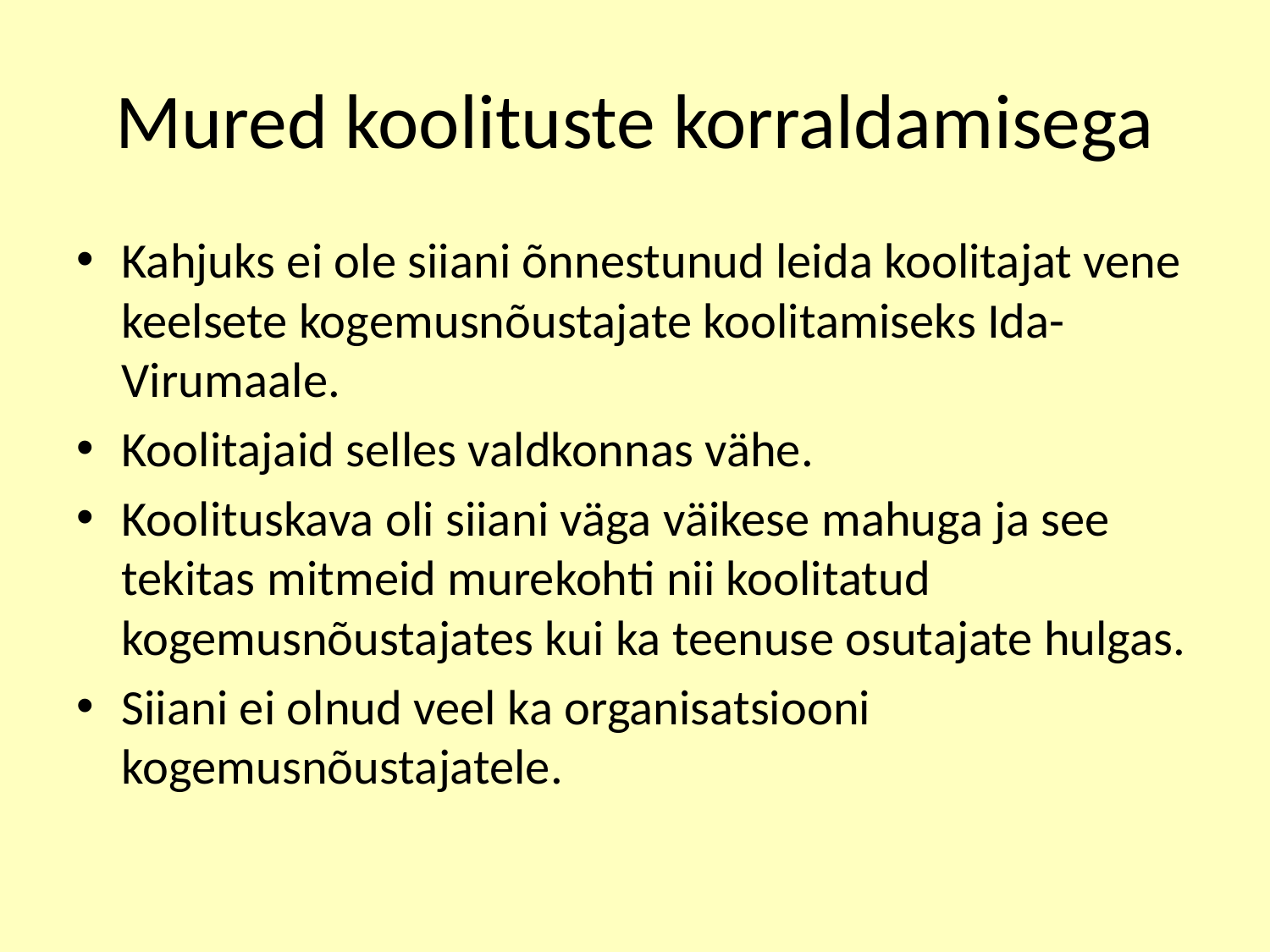

# Mured koolituste korraldamisega
Kahjuks ei ole siiani õnnestunud leida koolitajat vene keelsete kogemusnõustajate koolitamiseks Ida-Virumaale.
Koolitajaid selles valdkonnas vähe.
Koolituskava oli siiani väga väikese mahuga ja see tekitas mitmeid murekohti nii koolitatud kogemusnõustajates kui ka teenuse osutajate hulgas.
Siiani ei olnud veel ka organisatsiooni kogemusnõustajatele.